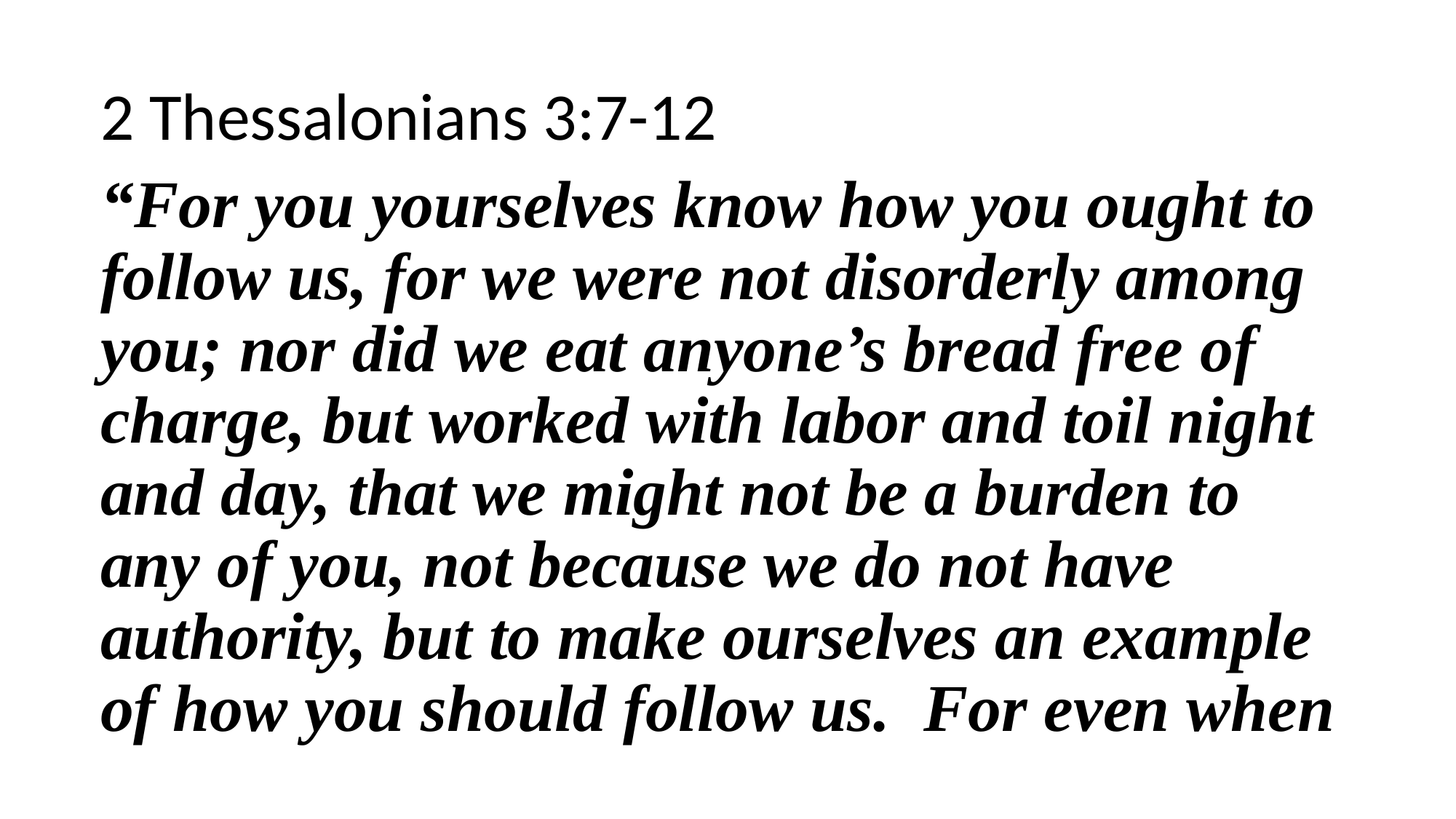

2 Thessalonians 3:7-12
“For you yourselves know how you ought to follow us, for we were not disorderly among you; nor did we eat anyone’s bread free of charge, but worked with labor and toil night and day, that we might not be a burden to any of you, not because we do not have authority, but to make ourselves an example of how you should follow us.  For even when